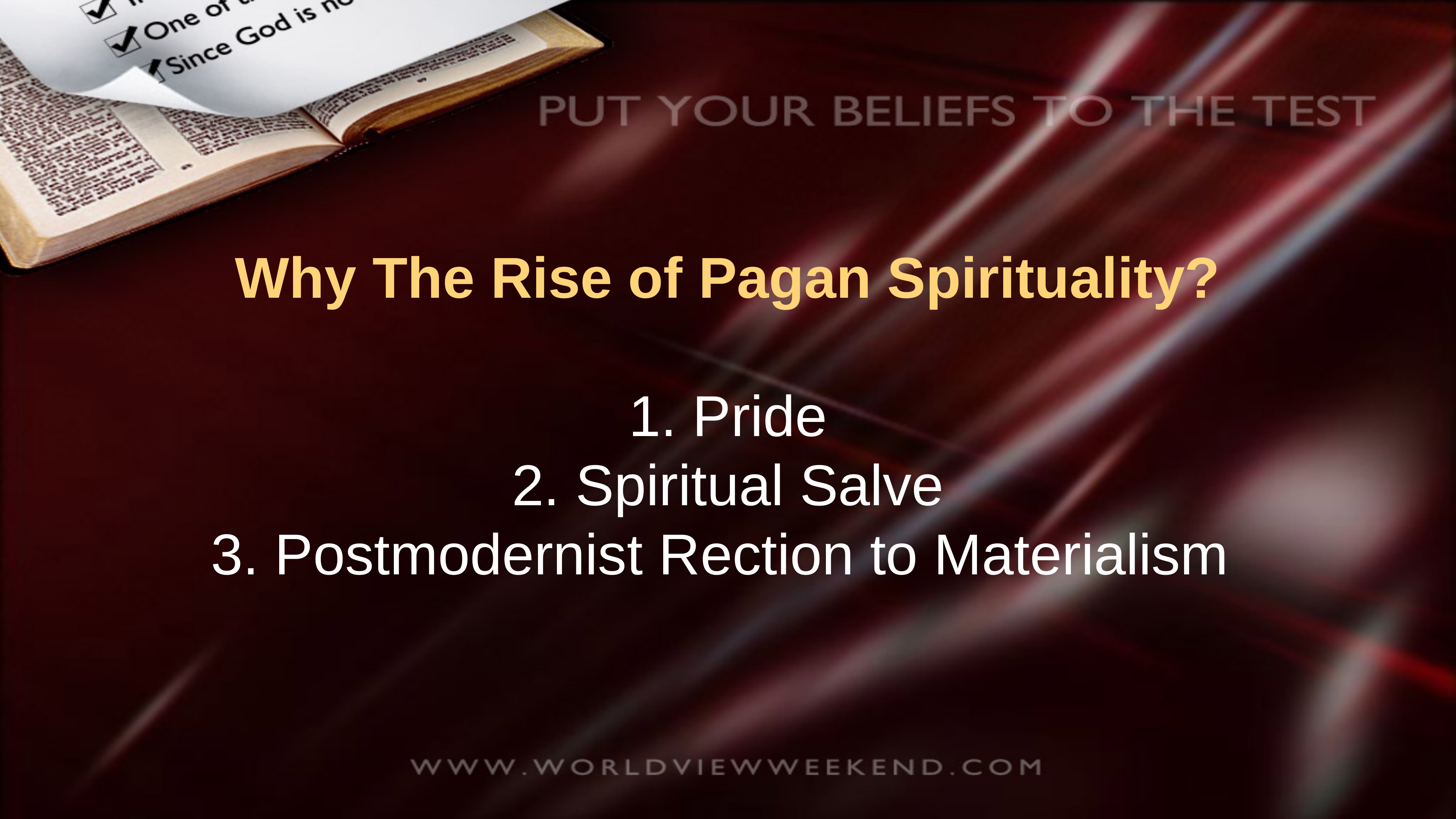

# Why The Rise of Pagan Spirituality?

1. Pride
2. Spiritual Salve
3. Postmodernist Rection to Materialism